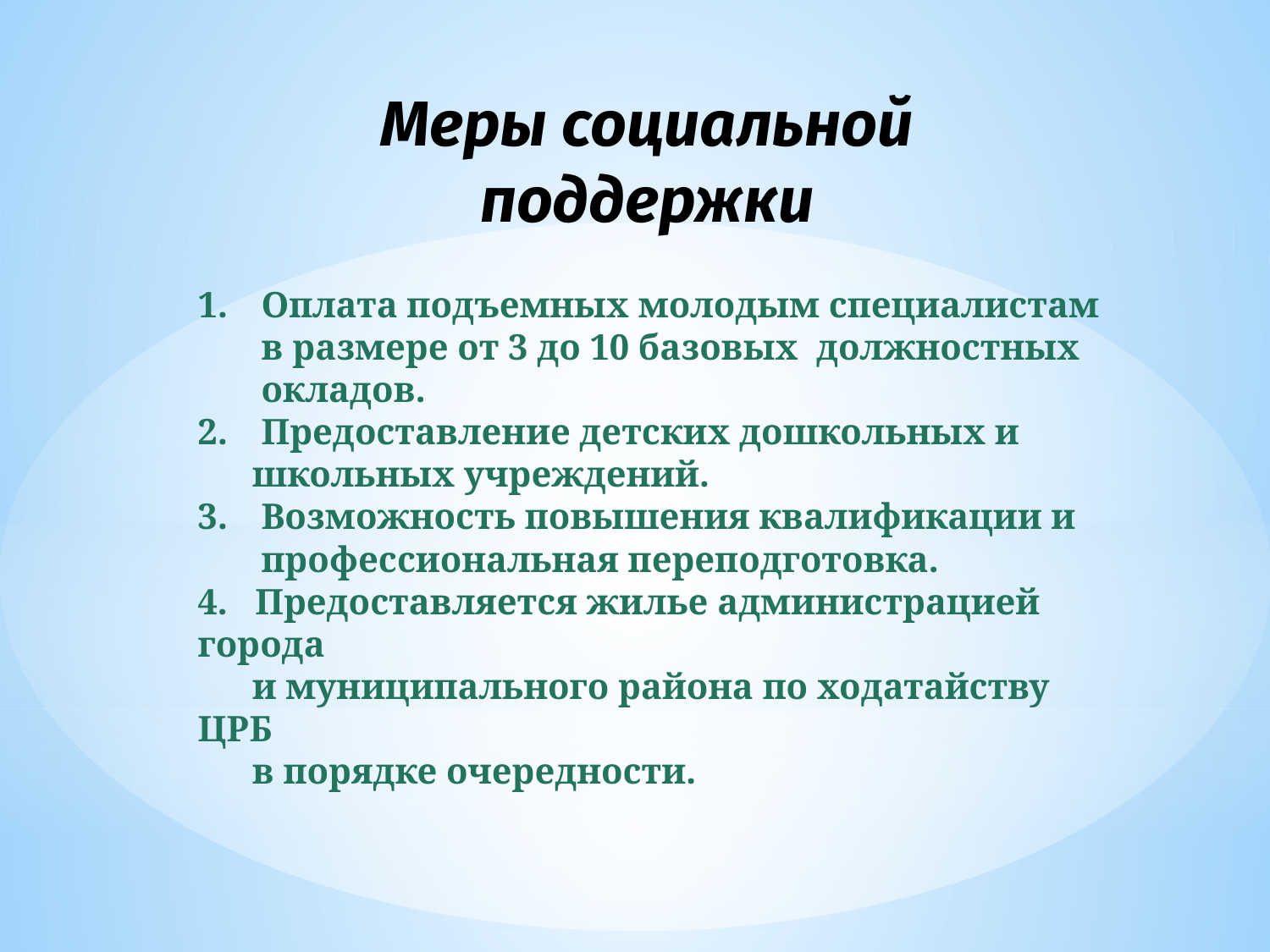

# Меры социальной поддержки
Оплата подъемных молодым специалистам в размере от 3 до 10 базовых  должностных окладов.
Предоставление детских дошкольных и
      школьных учреждений.
Возможность повышения квалификации и  профессиональная переподготовка.
4.   Предоставляется жилье администрацией  города
      и муниципального района по ходатайству ЦРБ
      в порядке очередности.